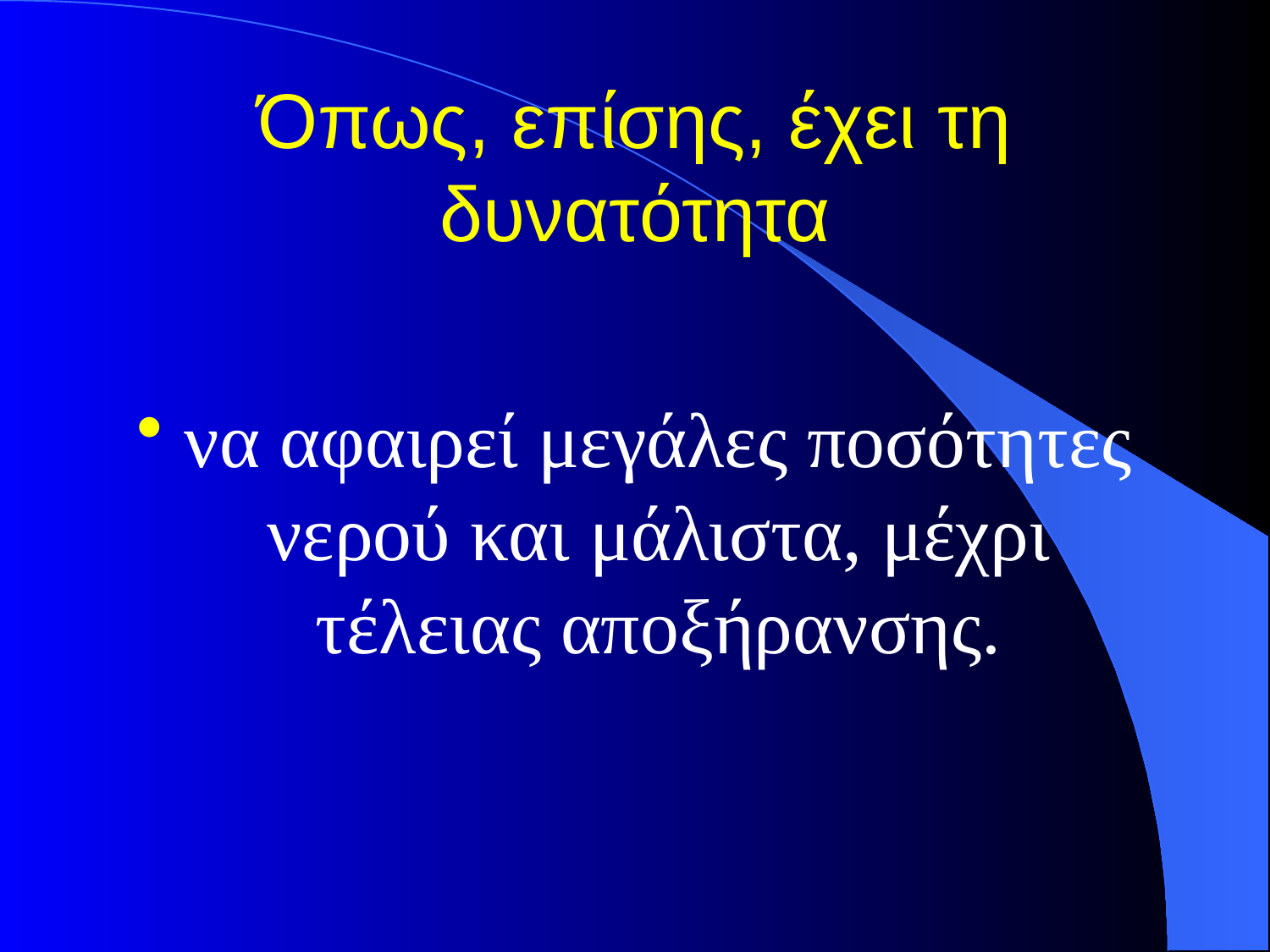

# Όπως, επίσης, έχει τη δυνατότητα

να αφαιρεί μεγάλες ποσότητες νερού και μάλιστα, μέχρι τέλειας αποξήρανσης.